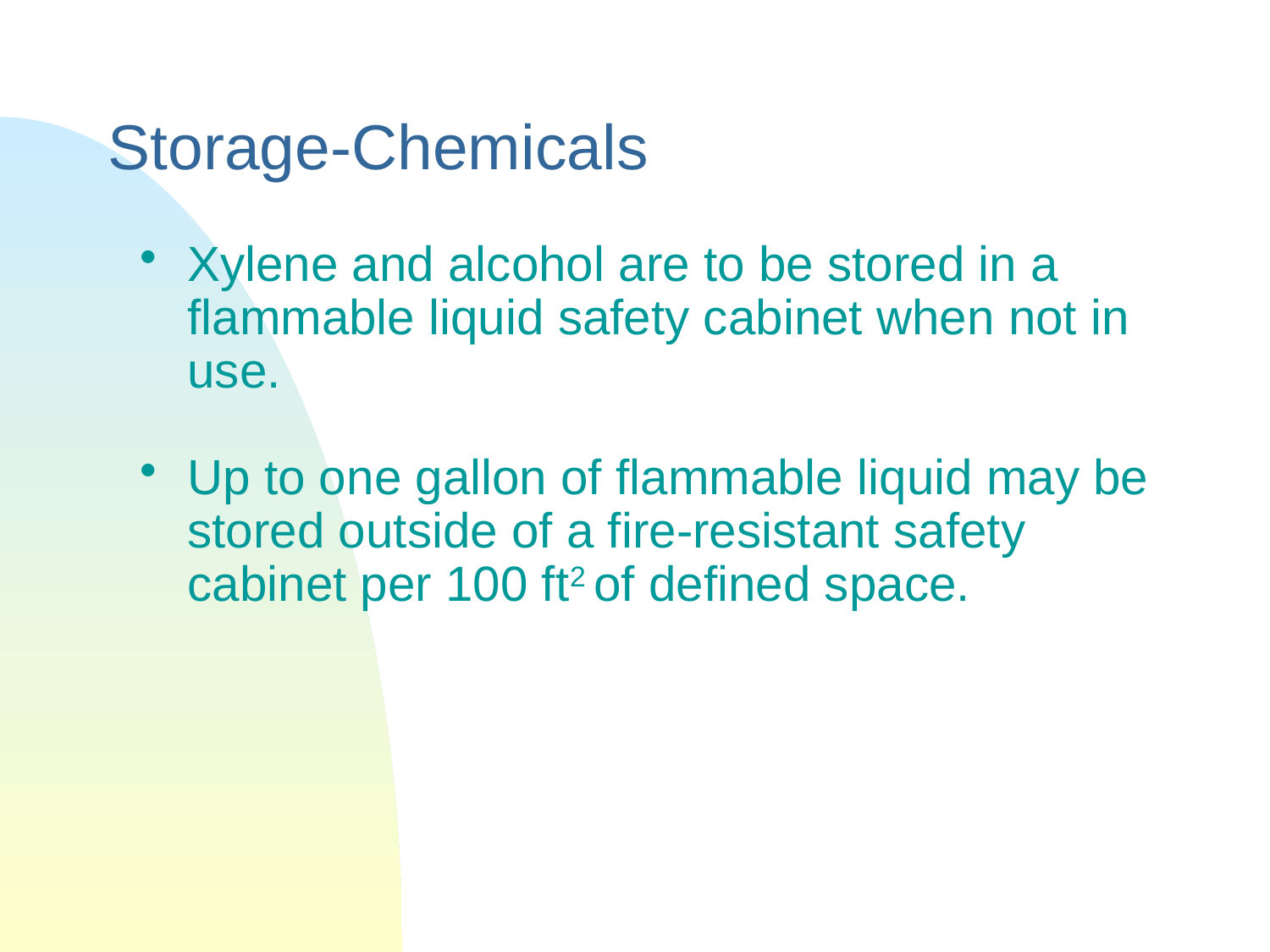

# Storage-Chemicals
Xylene and alcohol are to be stored in a flammable liquid safety cabinet when not in use.

Up to one gallon of flammable liquid may be stored outside of a fire-resistant safety cabinet per 100 ft2 of defined space.